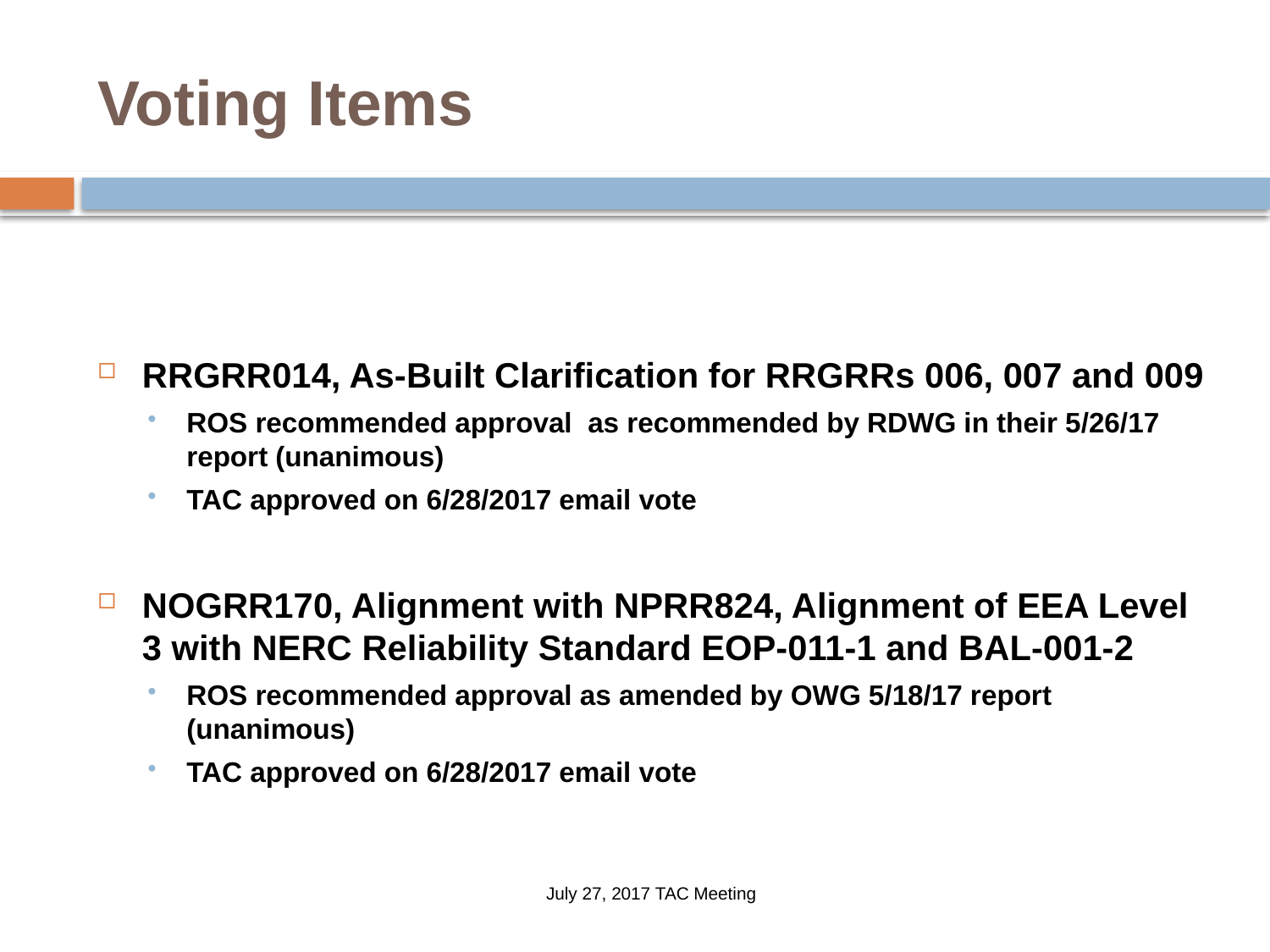

# Voting Items

RRGRR014, As-Built Clarification for RRGRRs 006, 007 and 009
ROS recommended approval  as recommended by RDWG in their 5/26/17 report (unanimous)
TAC approved on 6/28/2017 email vote

NOGRR170, Alignment with NPRR824, Alignment of EEA Level 3 with NERC Reliability Standard EOP-011-1 and BAL-001-2
ROS recommended approval as amended by OWG 5/18/17 report (unanimous)
TAC approved on 6/28/2017 email vote

July 27, 2017 TAC Meeting